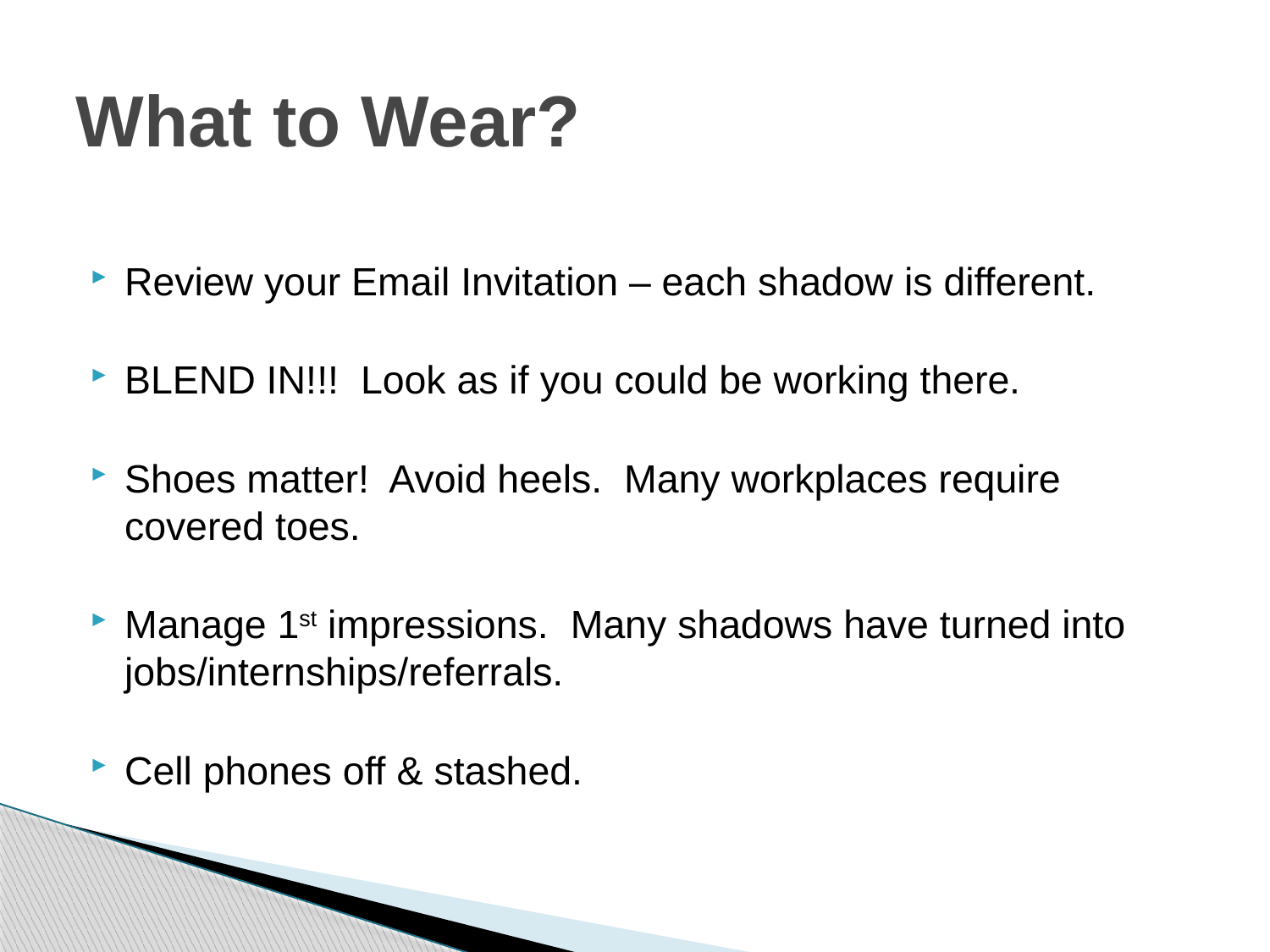

# What to Wear?

Review your Email Invitation – each shadow is different.

BLEND IN!!!  Look as if you could be working there.

Shoes matter!  Avoid heels.  Many workplaces require covered toes.

Manage 1st impressions.  Many shadows have turned into jobs/internships/referrals.

Cell phones off & stashed.